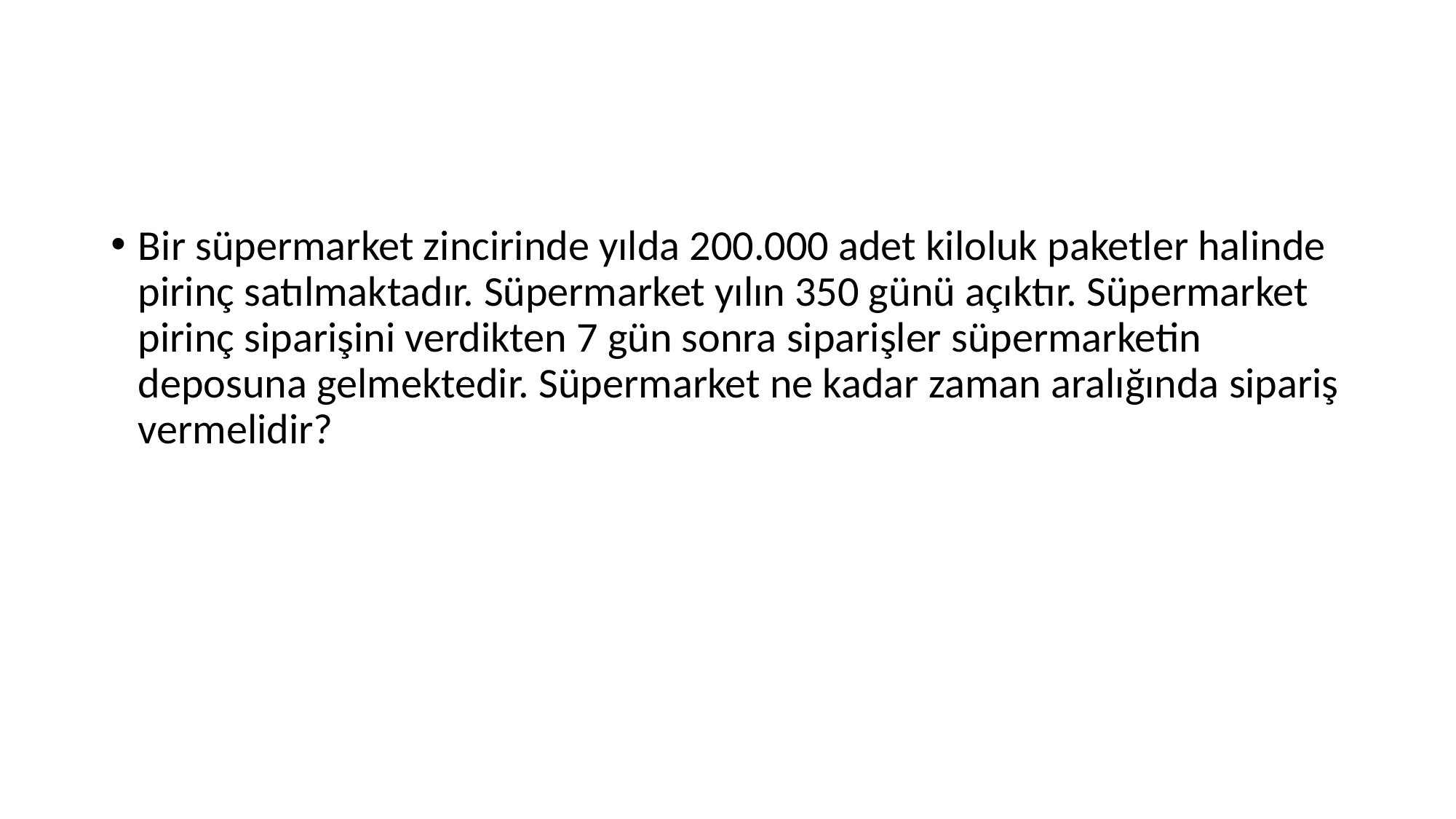

#
Bir süpermarket zincirinde yılda 200.000 adet kiloluk paketler halinde pirinç satılmaktadır. Süpermarket yılın 350 günü açıktır. Süpermarket pirinç siparişini verdikten 7 gün sonra siparişler süpermarketin deposuna gelmektedir. Süpermarket ne kadar zaman aralığında sipariş vermelidir?